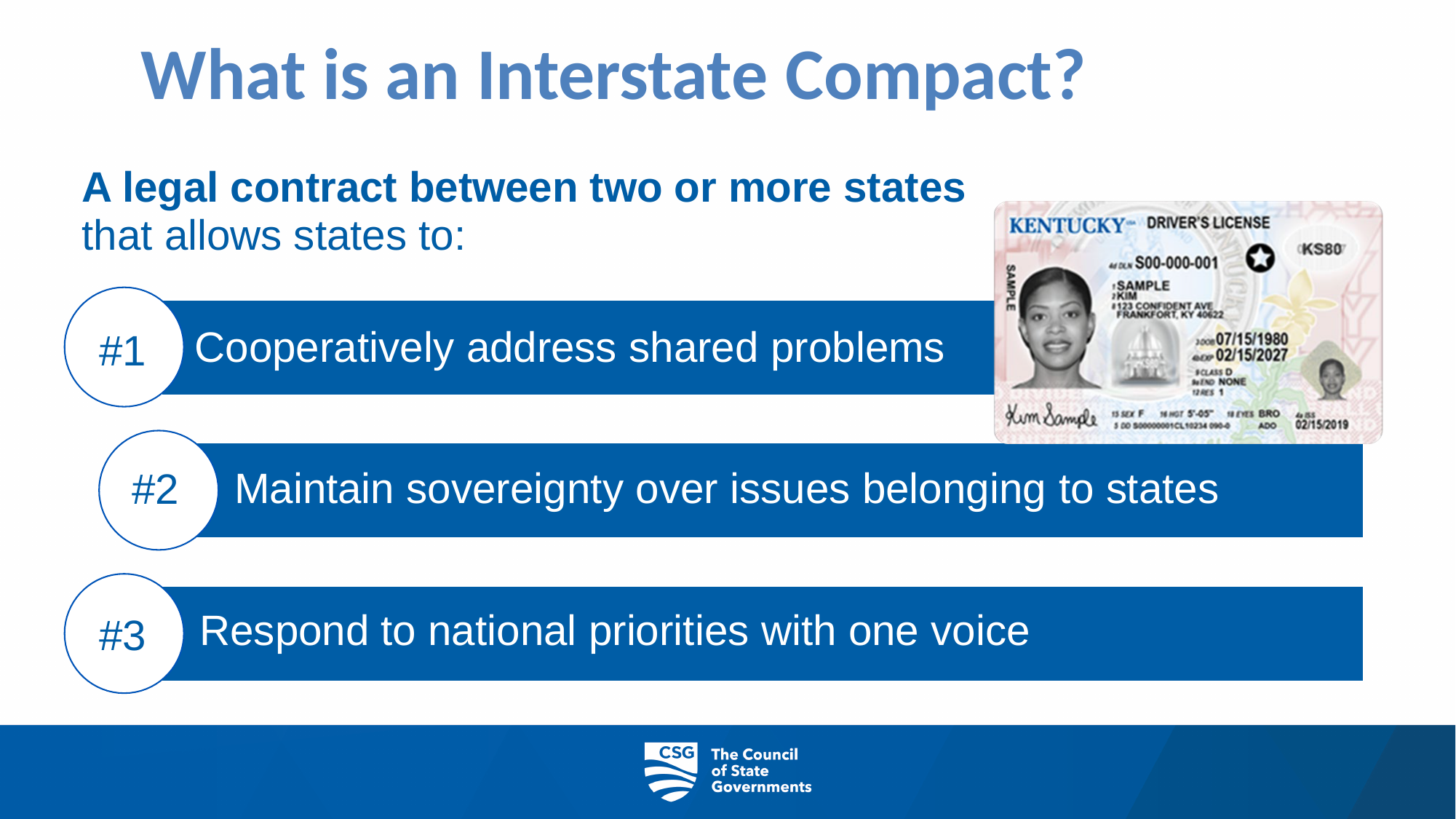

What is an Interstate Compact?
A legal contract between two or more states
that allows states to:

Cooperatively address shared problems
#1

Maintain sovereignty over issues belonging to states
#2

Respond to national priorities with one voice
#3